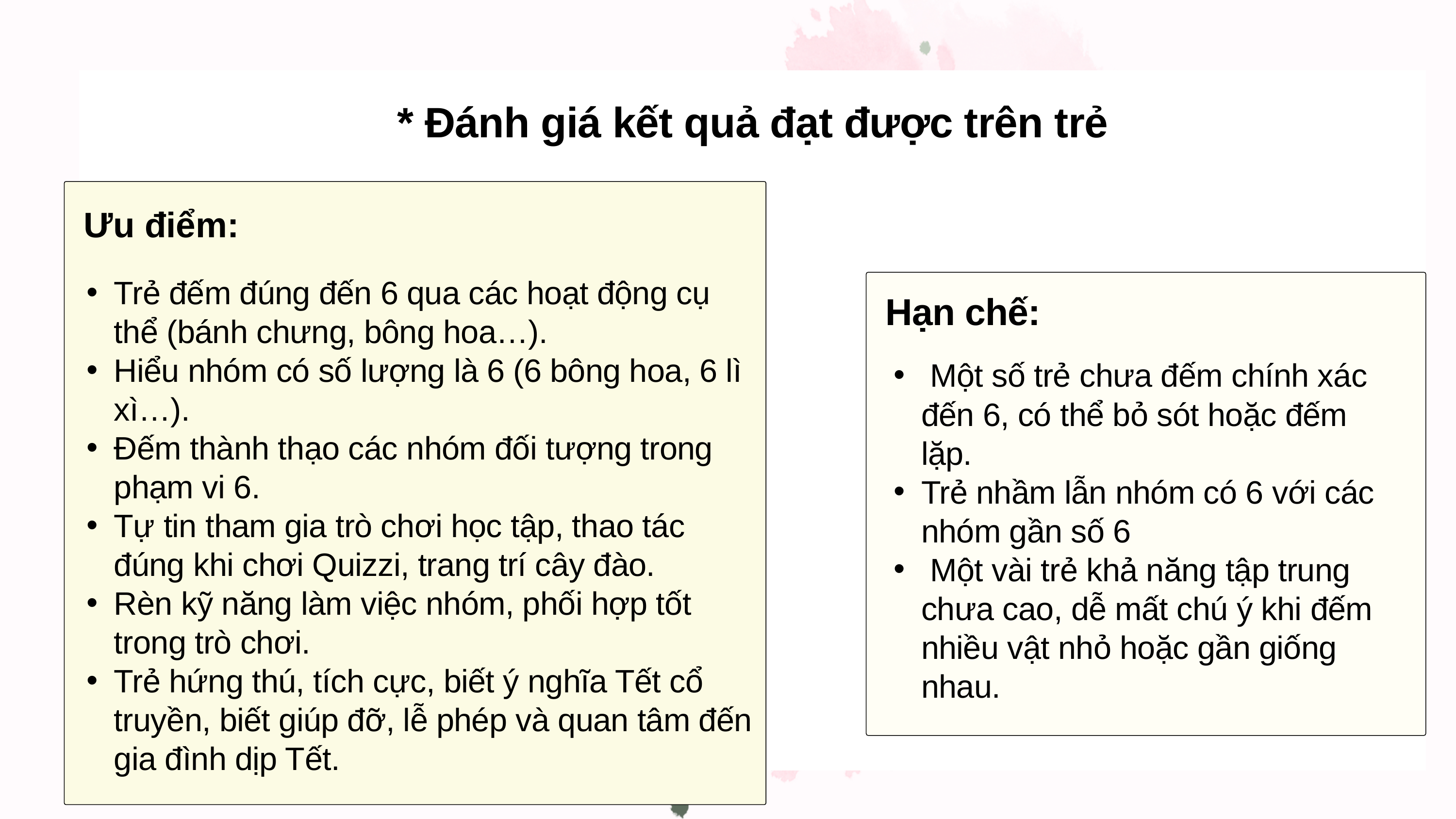

* Đánh giá kết quả đạt được trên trẻ

Ưu điểm:
Trẻ đếm đúng đến 6 qua các hoạt động cụ thể (bánh chưng, bông hoa…).
Hiểu nhóm có số lượng là 6 (6 bông hoa, 6 lì xì…).
Đếm thành thạo các nhóm đối tượng trong phạm vi 6.
Tự tin tham gia trò chơi học tập, thao tác đúng khi chơi Quizzi, trang trí cây đào.
Rèn kỹ năng làm việc nhóm, phối hợp tốt trong trò chơi.
Trẻ hứng thú, tích cực, biết ý nghĩa Tết cổ truyền, biết giúp đỡ, lễ phép và quan tâm đến gia đình dịp Tết.

Hạn chế:
 Một số trẻ chưa đếm chính xác đến 6, có thể bỏ sót hoặc đếm lặp.
Trẻ nhầm lẫn nhóm có 6 với các nhóm gần số 6
 Một vài trẻ khả năng tập trung chưa cao, dễ mất chú ý khi đếm nhiều vật nhỏ hoặc gần giống nhau.
Borcelle Studio